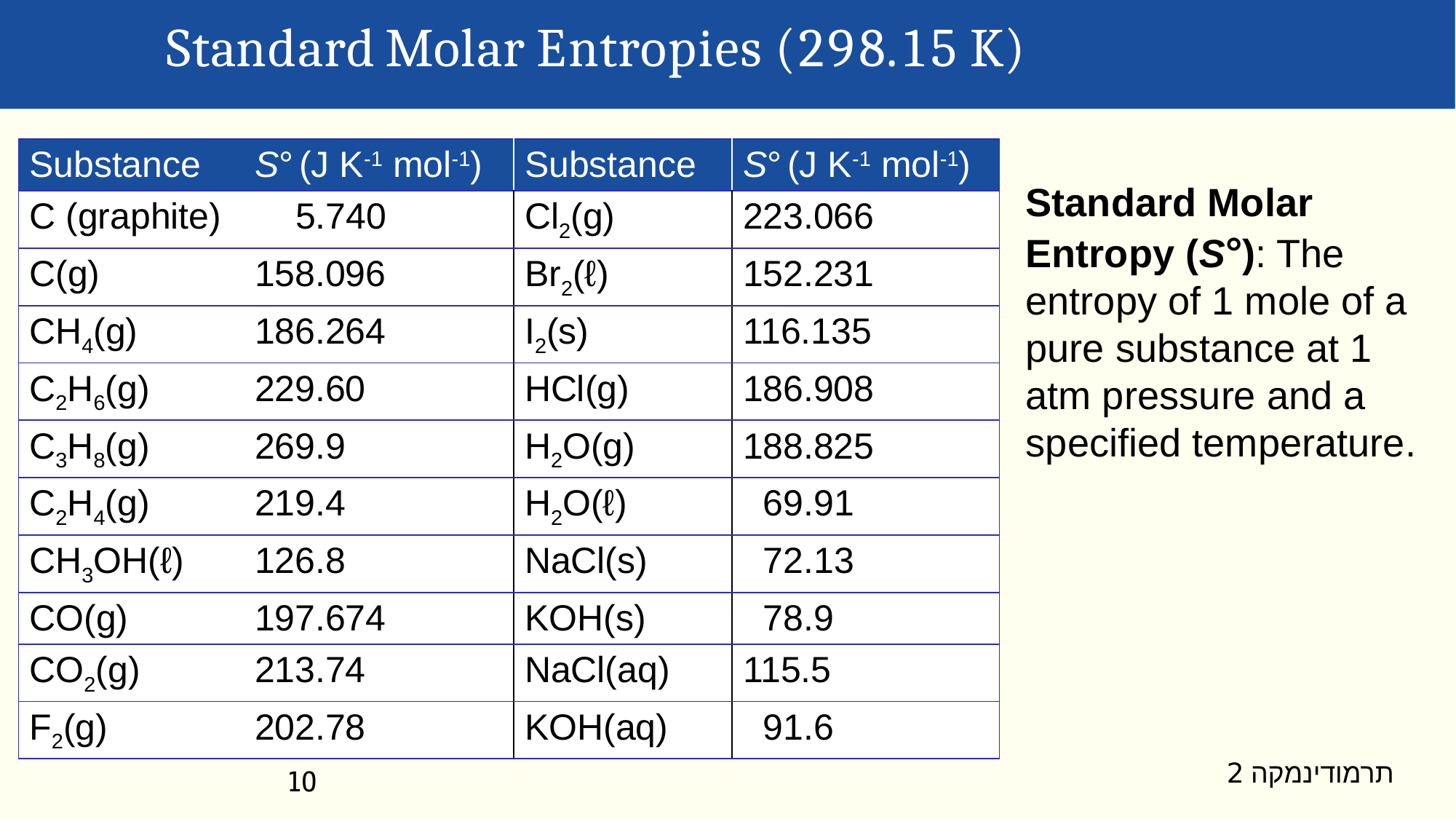

Standard Molar Entropies (298.15 K)
| Substance | S° (J K-1 mol-1) | Substance | S° (J K-1 mol-1) |
| --- | --- | --- | --- |
| C (graphite) | 5.740 | Cl2(g) | 223.066 |
| C(g) | 158.096 | Br2(ℓ) | 152.231 |
| CH4(g) | 186.264 | I2(s) | 116.135 |
| C2H6(g) | 229.60 | HCl(g) | 186.908 |
| C3H8(g) | 269.9 | H2O(g) | 188.825 |
| C2H4(g) | 219.4 | H2O(ℓ) | 69.91 |
| CH3OH(ℓ) | 126.8 | NaCl(s) | 72.13 |
| CO(g) | 197.674 | KOH(s) | 78.9 |
| CO2(g) | 213.74 | NaCl(aq) | 115.5 |
| F2(g) | 202.78 | KOH(aq) | 91.6 |
Standard Molar Entropy (S°): The entropy of 1 mole of a pure substance at 1 atm pressure and a specified temperature.
תרמודינמקה 2
10